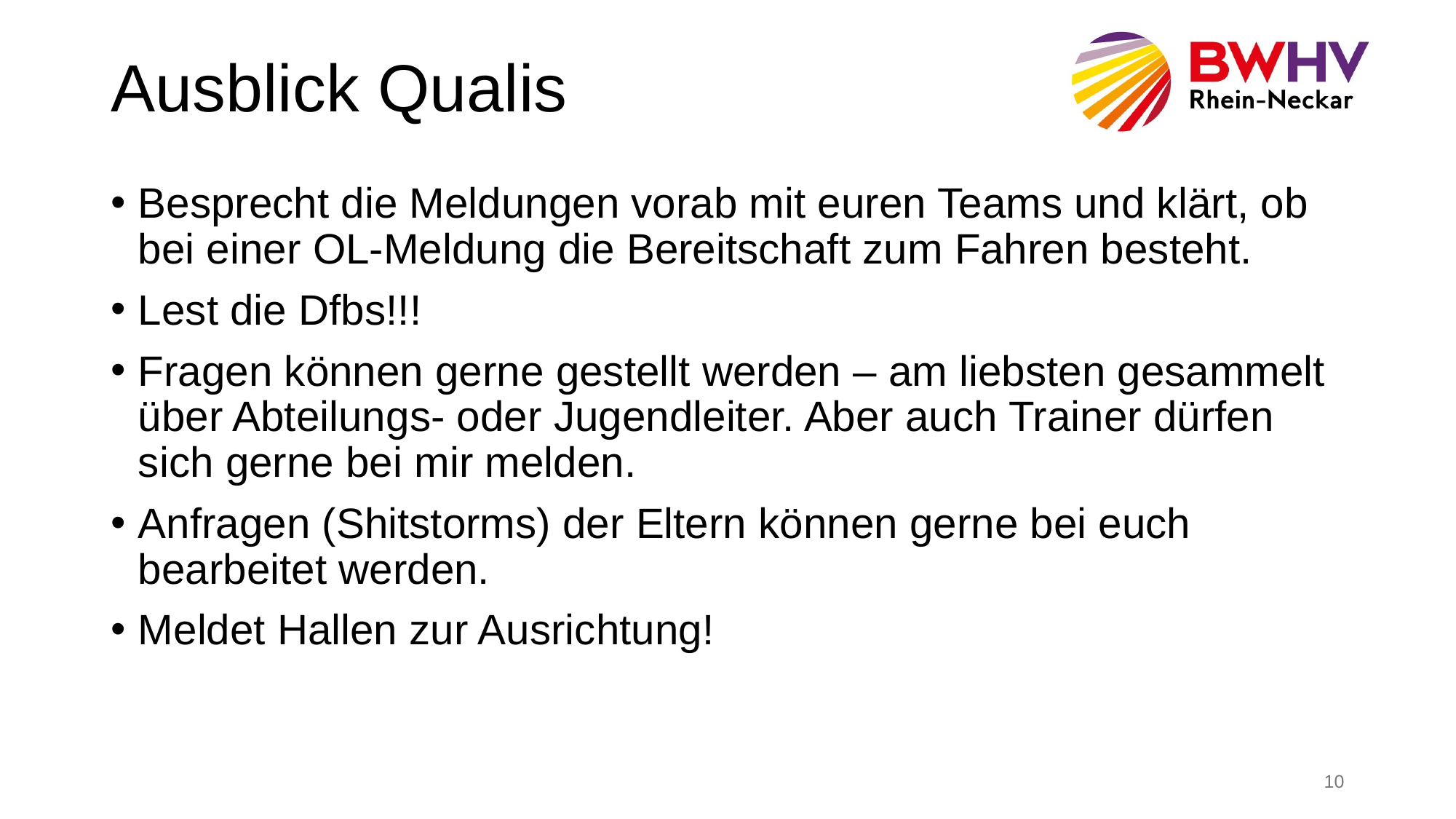

# Ausblick Qualis
Besprecht die Meldungen vorab mit euren Teams und klärt, ob bei einer OL-Meldung die Bereitschaft zum Fahren besteht.
Lest die Dfbs!!!
Fragen können gerne gestellt werden – am liebsten gesammelt über Abteilungs- oder Jugendleiter. Aber auch Trainer dürfen sich gerne bei mir melden.
Anfragen (Shitstorms) der Eltern können gerne bei euch bearbeitet werden.
Meldet Hallen zur Ausrichtung!
10